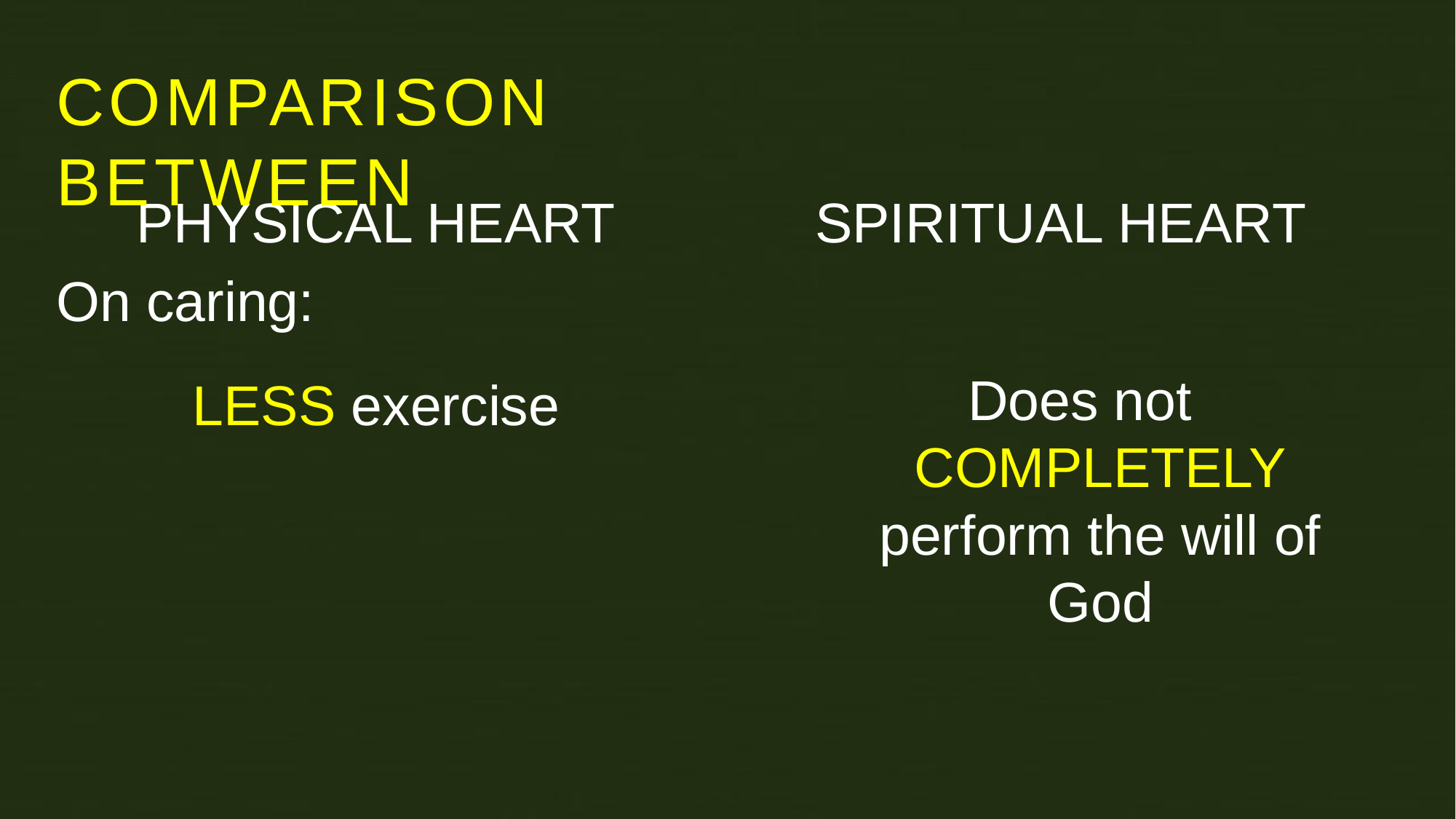

COMPARISON BETWEEN
PHYSICAL HEART
SPIRITUAL HEART
On caring:
Does not COMPLETELY perform the will of God

LESS exercise